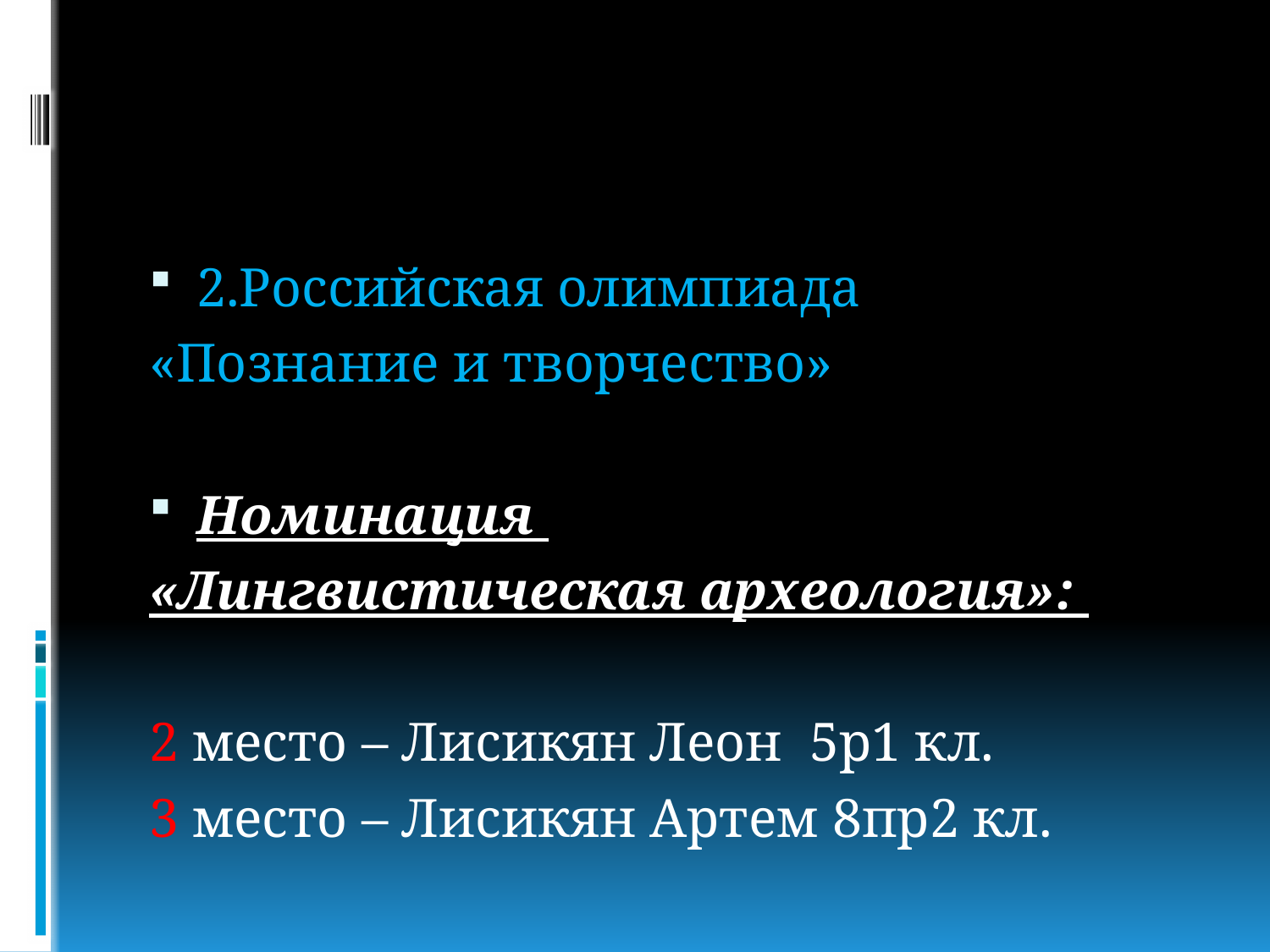

#
2.Российская олимпиада
«Познание и творчество»

Номинация
«Лингвистическая археология»:

2 место – Лисикян Леон  5р1 кл.
3 место – Лисикян Артем 8пр2 кл.